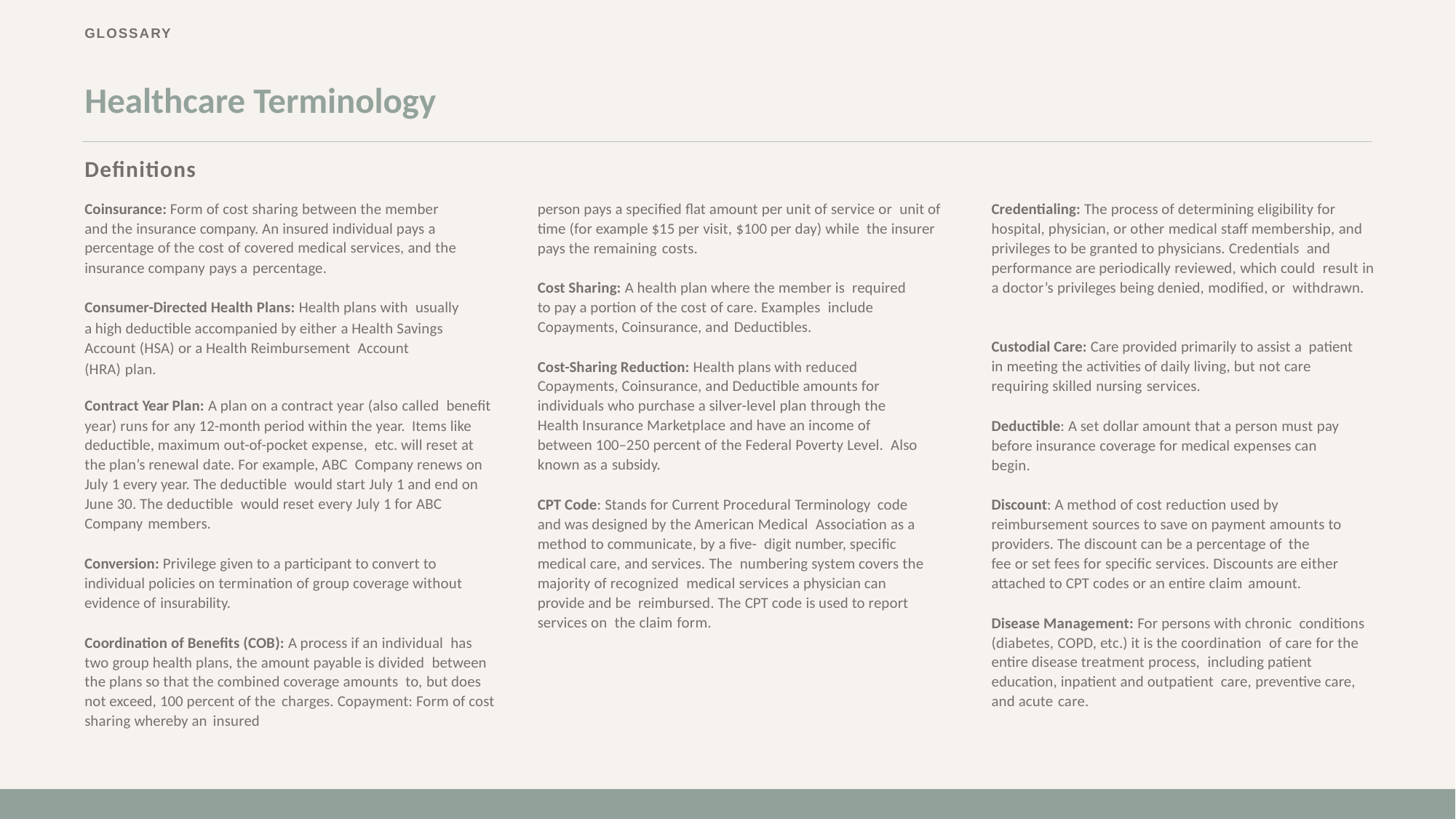

# Healthcare Terminology
Definitions
Coinsurance: Form of cost sharing between the member and the insurance company. An insured individual pays a  percentage of the cost of covered medical services, and the insurance company pays a percentage.
person pays a specified flat amount per unit of service or  unit of time (for example $15 per visit, $100 per day) while  the insurer pays the remaining costs.
Credentialing: The process of determining eligibility for  hospital, physician, or other medical staff membership, and privileges to be granted to physicians. Credentials  and performance are periodically reviewed, which could  result in a doctor’s privileges being denied, modified, or  withdrawn.
Cost Sharing: A health plan where the member is  required to pay a portion of the cost of care. Examples  include Copayments, Coinsurance, and Deductibles.
Consumer-Directed Health Plans: Health plans with  usually
a high deductible accompanied by either a Health Savings Account (HSA) or a Health Reimbursement  Account
(HRA) plan.
Custodial Care: Care provided primarily to assist a  patient in meeting the activities of daily living, but not care requiring skilled nursing services.
Cost-Sharing Reduction: Health plans with reduced  Copayments, Coinsurance, and Deductible amounts for  individuals who purchase a silver-level plan through the  Health Insurance Marketplace and have an income of  between 100–250 percent of the Federal Poverty Level.  Also known as a subsidy.
Contract Year Plan: A plan on a contract year (also called  benefit year) runs for any 12-month period within the year.  Items like deductible, maximum out-of-pocket expense,  etc. will reset at the plan’s renewal date. For example, ABC  Company renews on July 1 every year. The deductible  would start July 1 and end on June 30. The deductible  would reset every July 1 for ABC Company members.
Deductible: A set dollar amount that a person must pay before insurance coverage for medical expenses can begin.
CPT Code: Stands for Current Procedural Terminology  code and was designed by the American Medical  Association as a method to communicate, by a five-  digit number, specific medical care, and services. The  numbering system covers the majority of recognized  medical services a physician can provide and be  reimbursed. The CPT code is used to report services on  the claim form.
Discount: A method of cost reduction used by  reimbursement sources to save on payment amounts to providers. The discount can be a percentage of the
fee or set fees for specific services. Discounts are either  attached to CPT codes or an entire claim amount.
Conversion: Privilege given to a participant to convert to  individual policies on termination of group coverage without  evidence of insurability.
Disease Management: For persons with chronic  conditions (diabetes, COPD, etc.) it is the coordination  of care for the entire disease treatment process,  including patient education, inpatient and outpatient  care, preventive care, and acute care.
Coordination of Benefits (COB): A process if an individual  has two group health plans, the amount payable is divided  between the plans so that the combined coverage amounts  to, but does not exceed, 100 percent of the charges. Copayment: Form of cost sharing whereby an insured